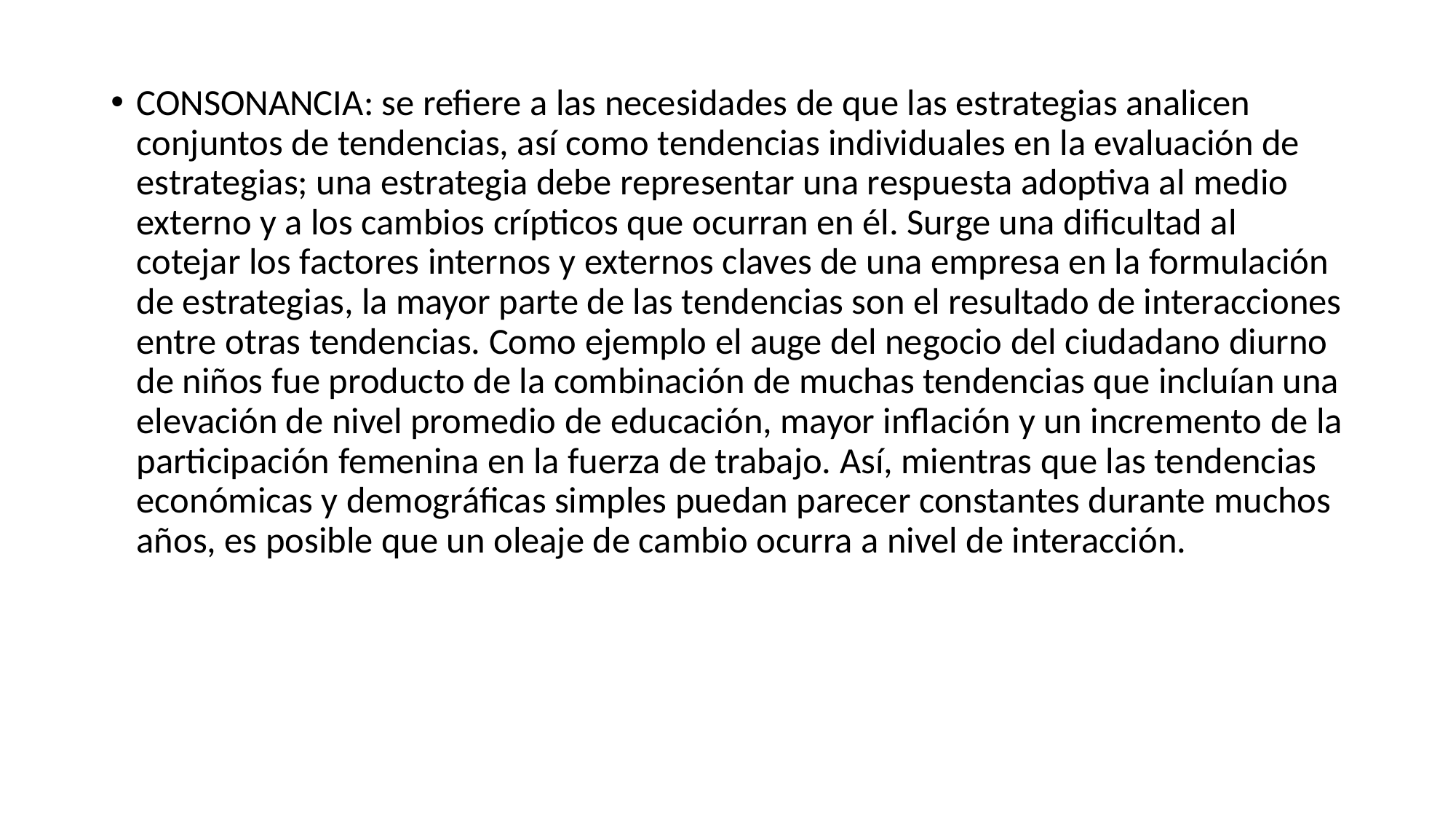

CONSONANCIA: se refiere a las necesidades de que las estrategias analicen conjuntos de tendencias, así como tendencias individuales en la evaluación de estrategias; una estrategia debe representar una respuesta adoptiva al medio externo y a los cambios crípticos que ocurran en él. Surge una dificultad al cotejar los factores internos y externos claves de una empresa en la formulación de estrategias, la mayor parte de las tendencias son el resultado de interacciones entre otras tendencias. Como ejemplo el auge del negocio del ciudadano diurno de niños fue producto de la combinación de muchas tendencias que incluían una elevación de nivel promedio de educación, mayor inflación y un incremento de la participación femenina en la fuerza de trabajo. Así, mientras que las tendencias económicas y demográficas simples puedan parecer constantes durante muchos años, es posible que un oleaje de cambio ocurra a nivel de interacción.